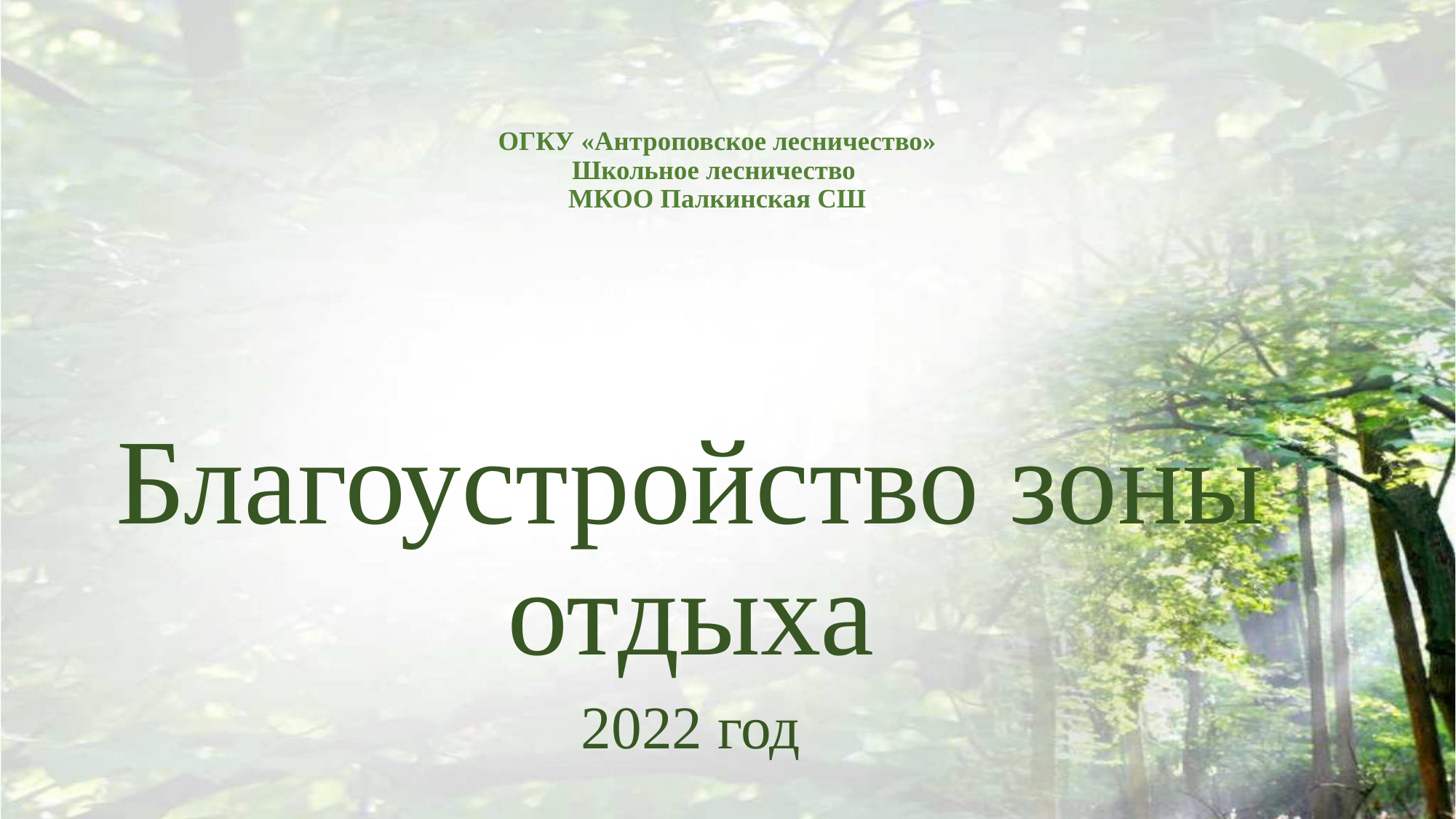

# ОГКУ «Антроповское лесничество» Школьное лесничество МКОО Палкинская СШ
Благоустройство зоны отдыха
2022 год